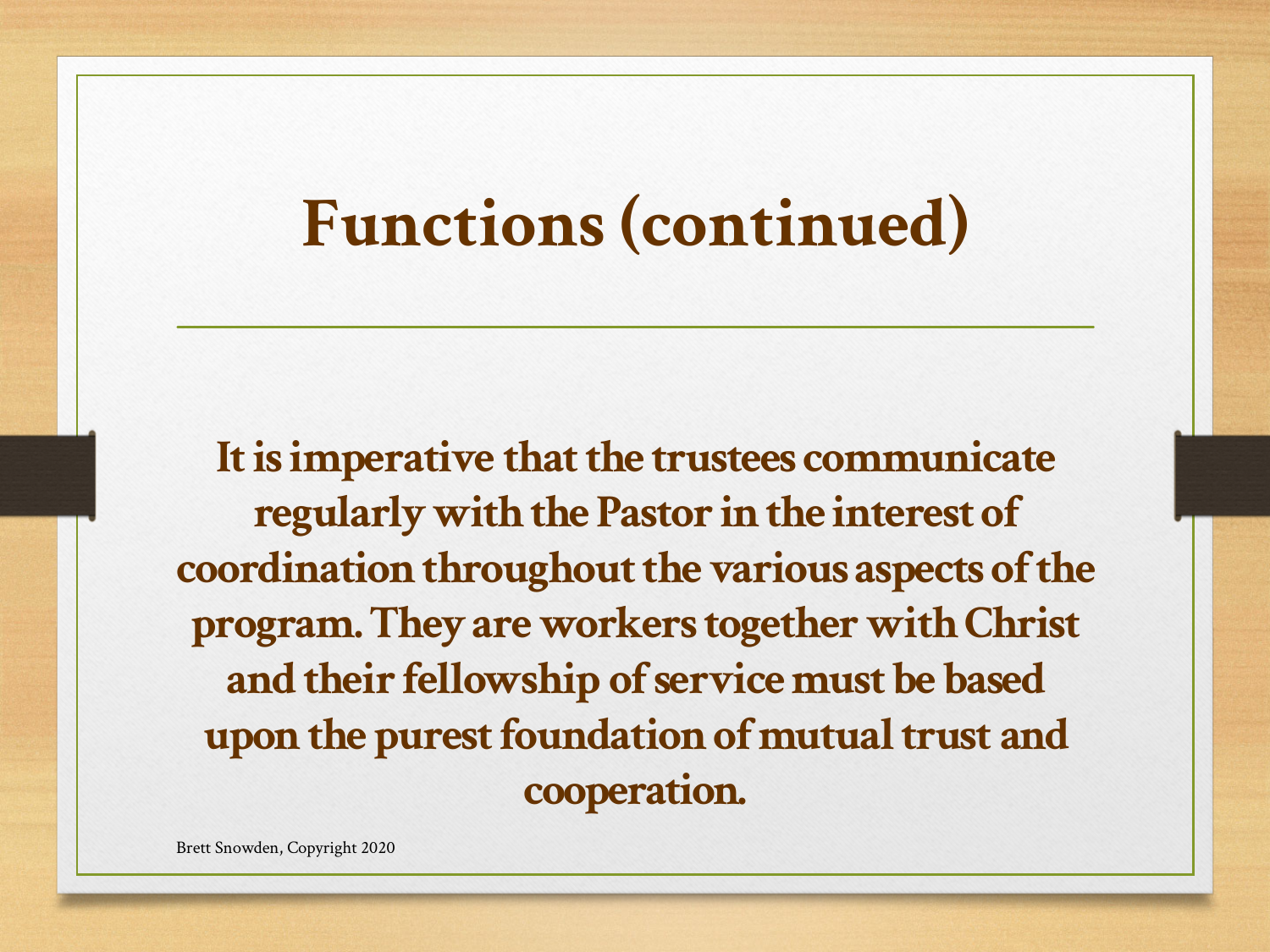

# Functions (continued)

It is imperative that the trustees communicate regularly with the Pastor in the interest of coordination throughout the various aspects of the program. They are workers together with Christ and their fellowship of service must be based upon the purest foundation of mutual trust and cooperation.

Brett Snowden, Copyright 2020